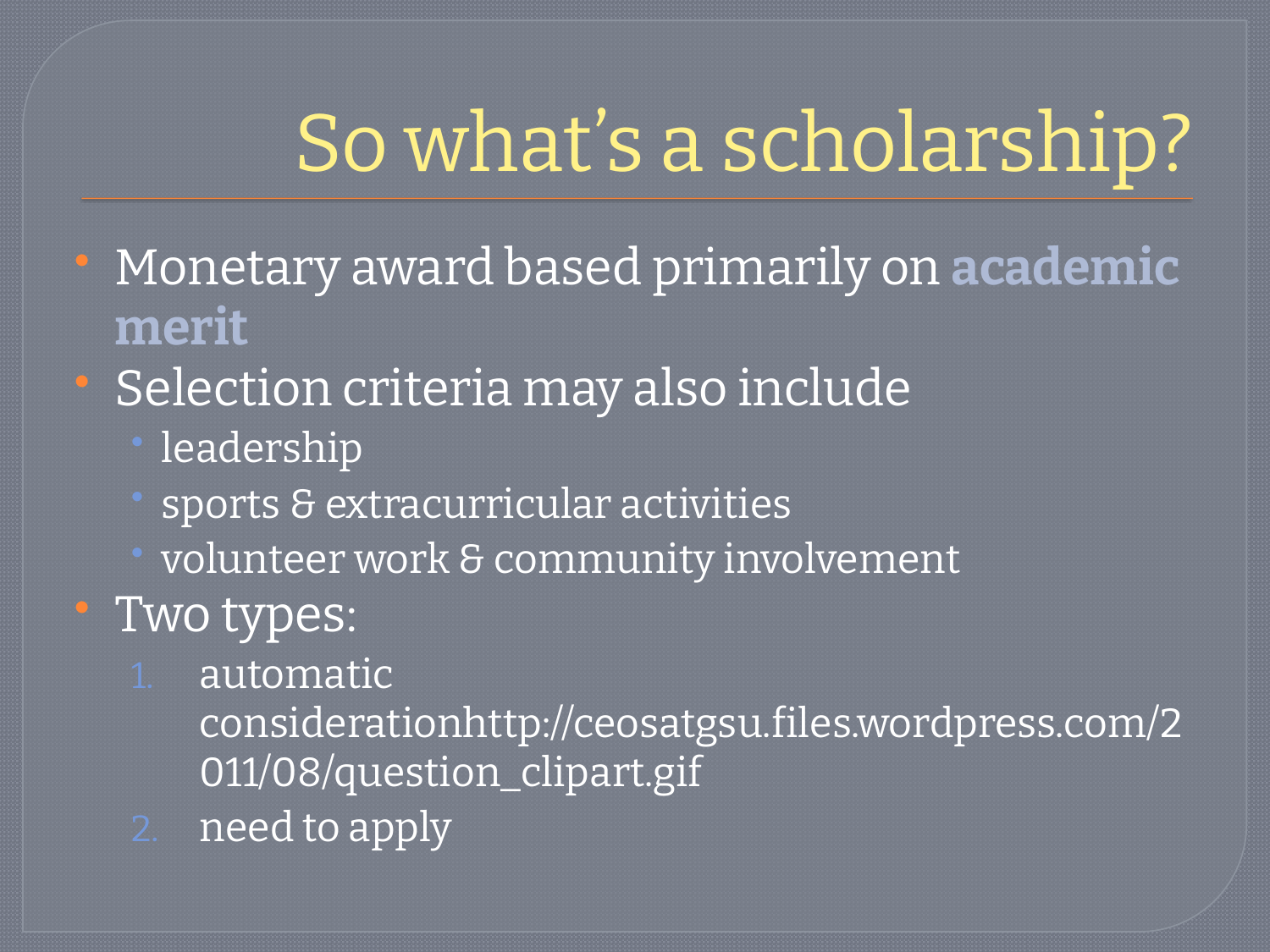

# So what’s a scholarship?
Monetary award based primarily on academic merit
Selection criteria may also include
leadership
sports & extracurricular activities
volunteer work & community involvement
Two types:
automatic considerationhttp://ceosatgsu.files.wordpress.com/2011/08/question_clipart.gif
need to apply